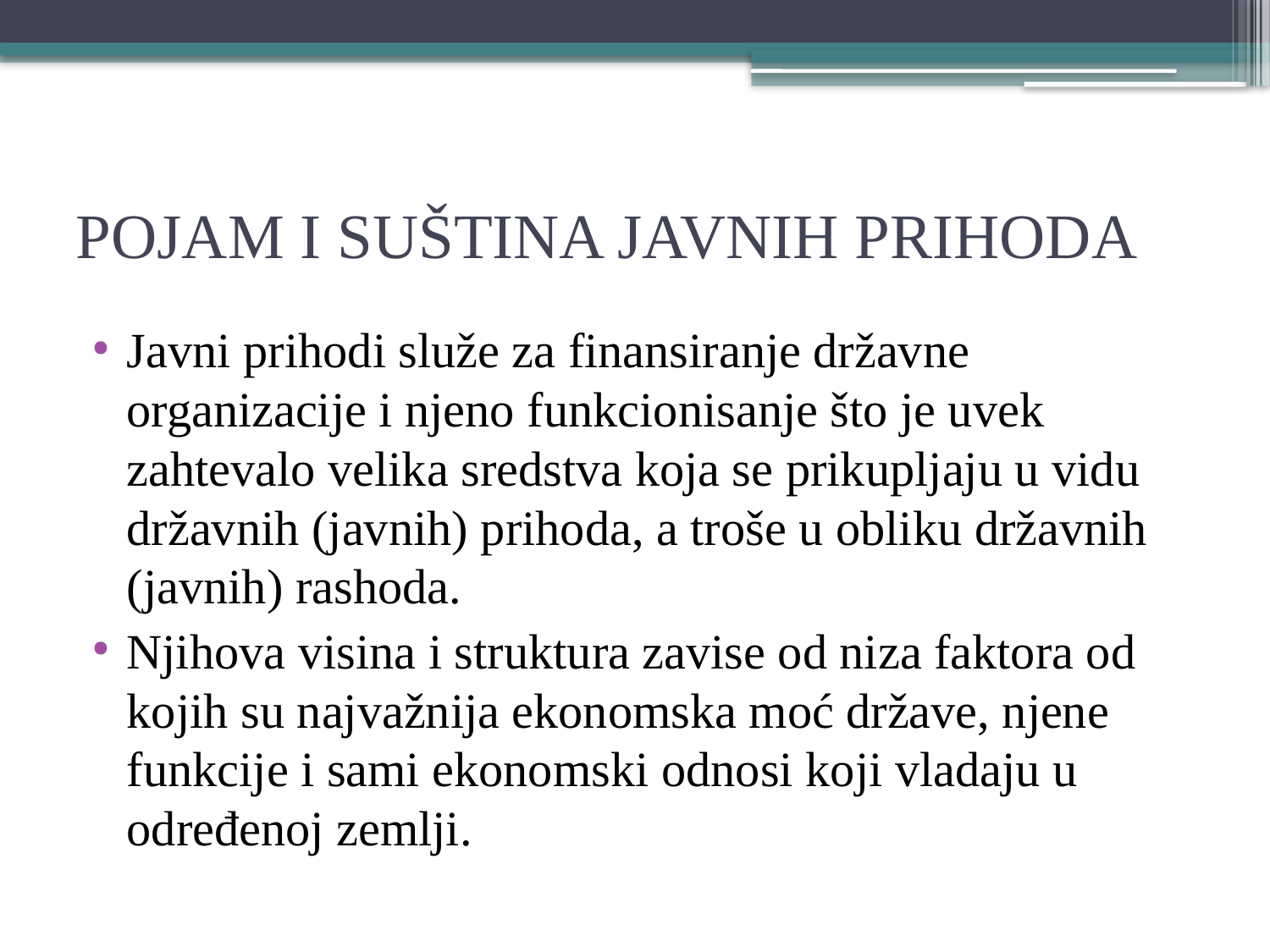

# POJAM I SUŠTINA JAVNIH PRIHODA
Javni prihodi služe za finansiranje državne organizacije i njeno funkcionisanje što je uvek zahtevalo velika sredstva koja se prikupljaju u vidu državnih (javnih) prihoda, a troše u obliku državnih (javnih) rashoda.
Njihova visina i struktura zavise od niza faktora od kojih su najvažnija ekonomska moć države, njene funkcije i sami ekonomski odnosi koji vladaju u određenoj zemlji.